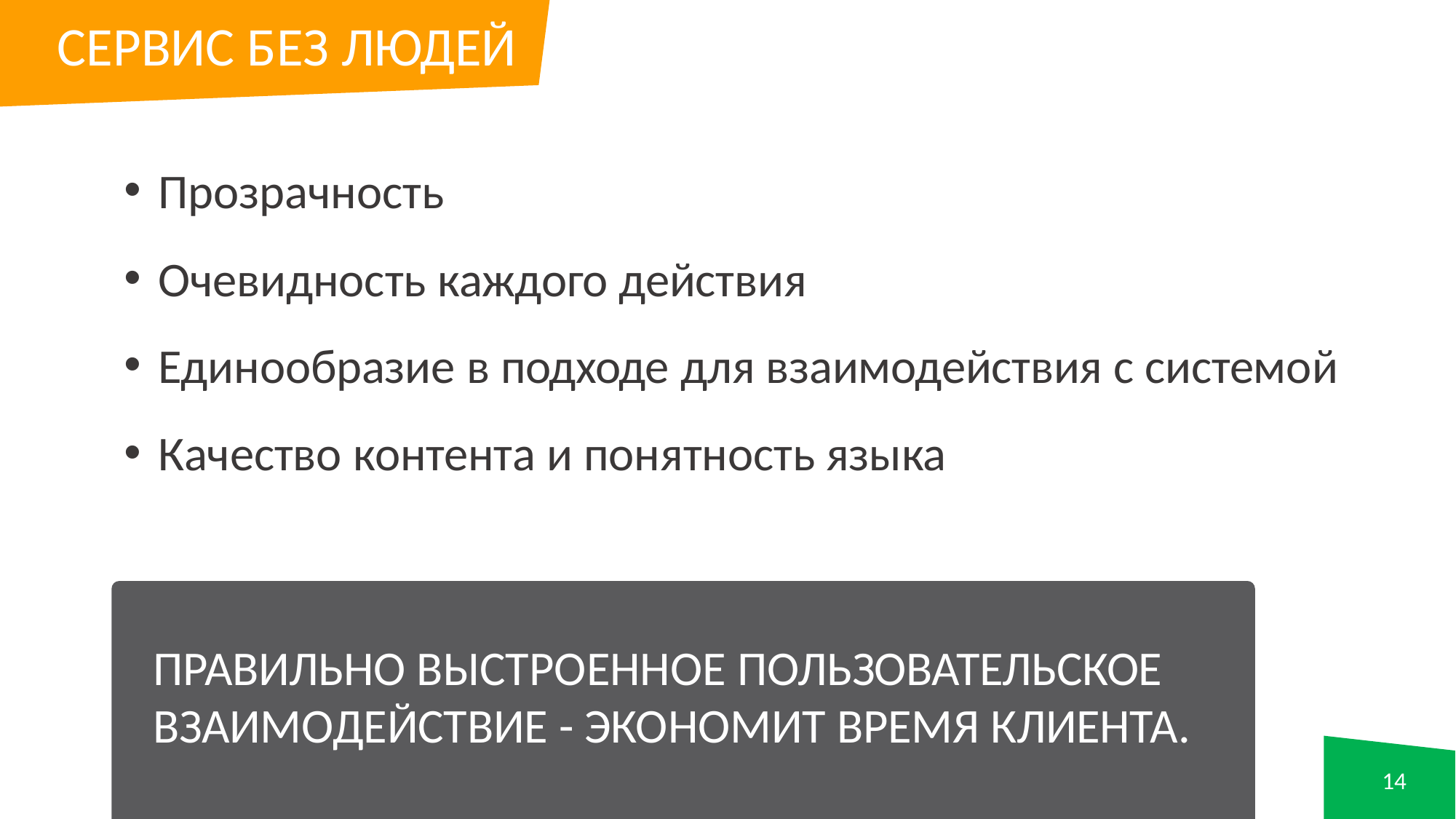

# СЕРВИС БЕЗ ЛЮДЕЙ
Прозрачность
Очевидность каждого действия
Единообразие в подходе для взаимодействия с системой
Качество контента и понятность языка

ПРАВИЛЬНО ВЫСТРОЕННОЕ ПОЛЬЗОВАТЕЛЬСКОЕ  ВЗАИМОДЕЙСТВИЕ - ЭКОНОМИТ ВРЕМЯ КЛИЕНТА.

14